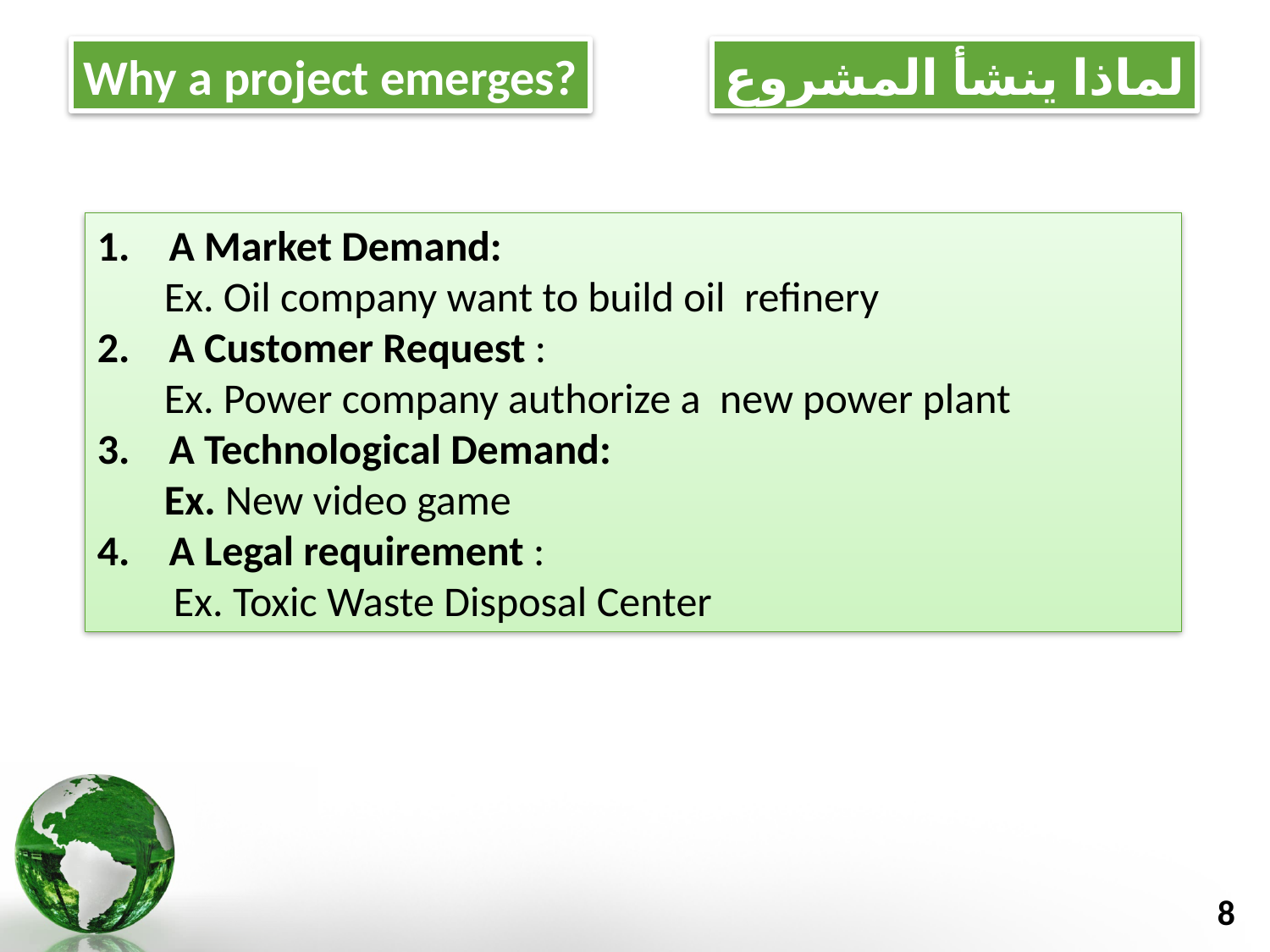

Why a project emerges?
لماذا ينشأ المشروع
A Market Demand:
       Ex. Oil company want to build oil  refinery
A Customer Request :
       Ex. Power company authorize a  new power plant
A Technological Demand:
       Ex. New video game
A Legal requirement :
        Ex. Toxic Waste Disposal Center
8